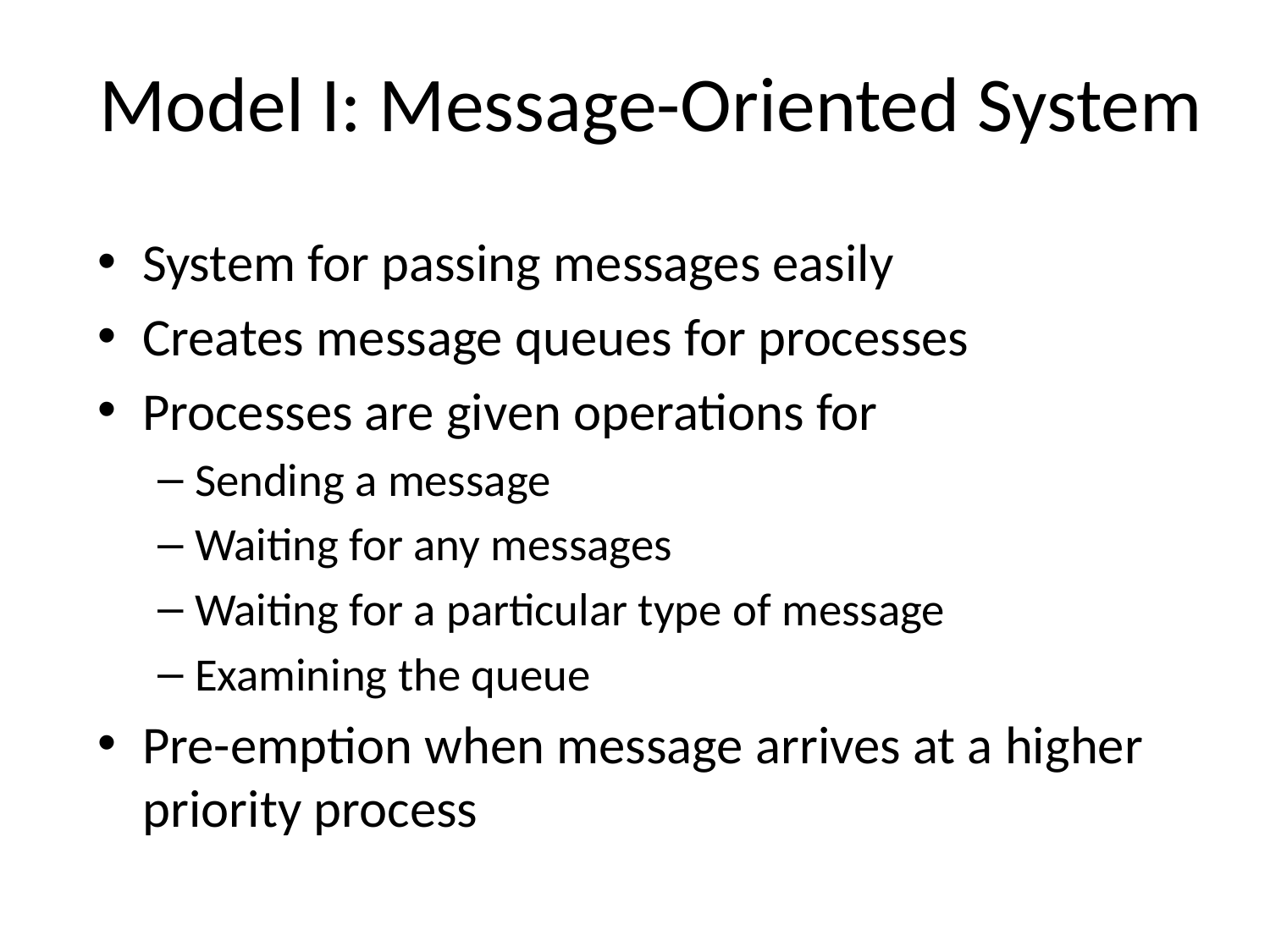

# Model I: Message-Oriented System
System for passing messages easily
Creates message queues for processes
Processes are given operations for
Sending a message
Waiting for any messages
Waiting for a particular type of message
Examining the queue
Pre-emption when message arrives at a higher priority process